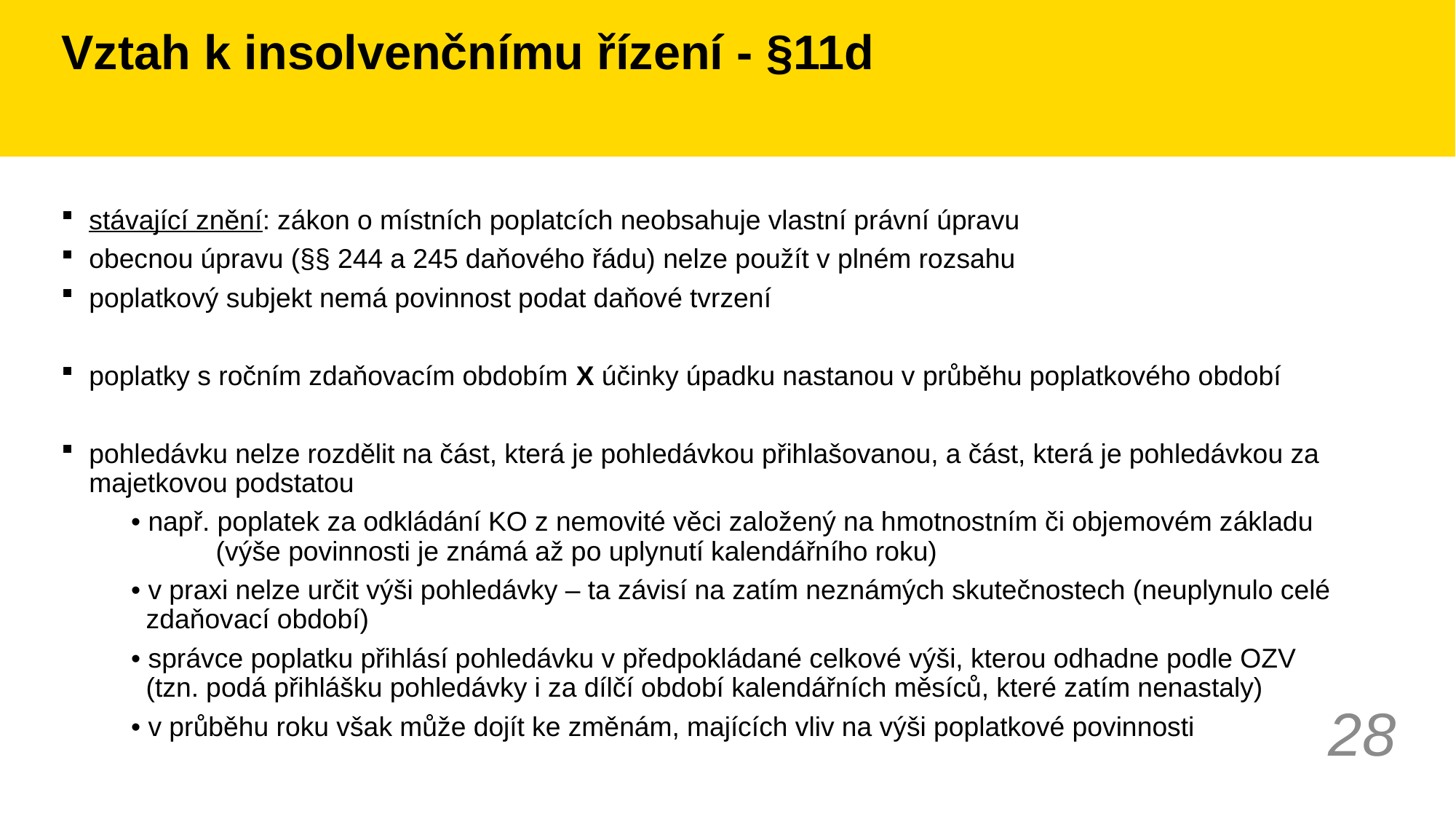

# Vztah k insolvenčnímu řízení - §11d
stávající znění: zákon o místních poplatcích neobsahuje vlastní právní úpravu
obecnou úpravu (§§ 244 a 245 daňového řádu) nelze použít v plném rozsahu
poplatkový subjekt nemá povinnost podat daňové tvrzení

poplatky s ročním zdaňovacím obdobím X účinky úpadku nastanou v průběhu poplatkového období

pohledávku nelze rozdělit na část, která je pohledávkou přihlašovanou, a část, která je pohledávkou za majetkovou podstatou
	• např. poplatek za odkládání KO z nemovité věci založený na hmotnostním či objemovém základu 	 	  (výše povinnosti je známá až po uplynutí kalendářního roku)
	• v praxi nelze určit výši pohledávky – ta závisí na zatím neznámých skutečnostech (neuplynulo celé 	  zdaňovací období)
	• správce poplatku přihlásí pohledávku v předpokládané celkové výši, kterou odhadne podle OZV 	 	  (tzn. podá přihlášku pohledávky i za dílčí období kalendářních měsíců, které zatím nenastaly)
	• v průběhu roku však může dojít ke změnám, majících vliv na výši poplatkové povinnosti
28